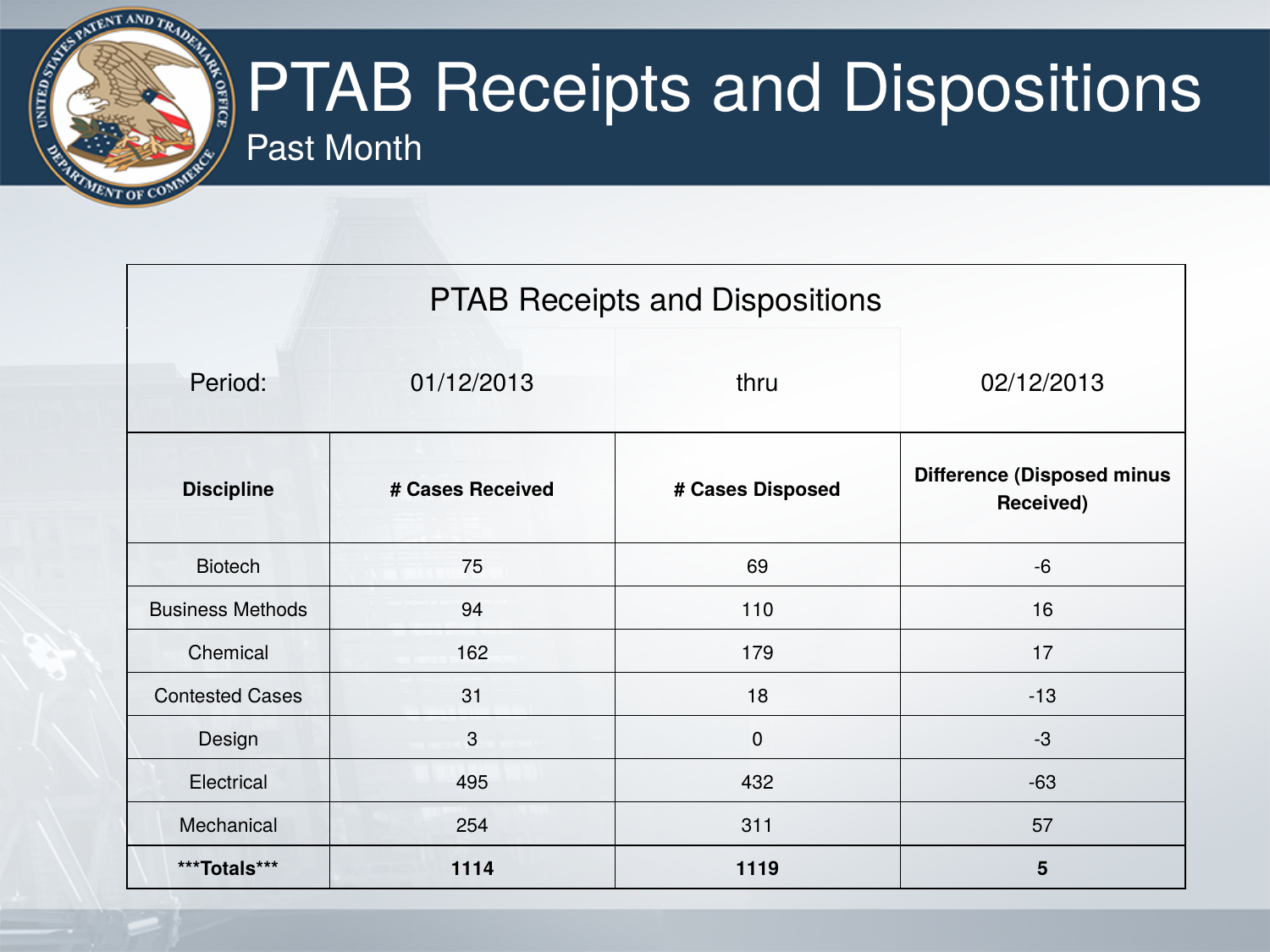

# PTAB Receipts and Dispositions Past Month
| PTAB Receipts and Dispositions |  |  |  |
| --- | --- | --- | --- |
| Period: | 01/12/2013 | thru | 02/12/2013 |
| Discipline | # Cases Received | # Cases Disposed | Difference (Disposed minus Received) |
| Biotech | 75 | 69 | -6 |
| Business Methods | 94 | 110 | 16 |
| Chemical | 162 | 179 | 17 |
| Contested Cases | 31 | 18 | -13 |
| Design | 3 | 0 | -3 |
| Electrical | 495 | 432 | -63 |
| Mechanical | 254 | 311 | 57 |
| \*\*\*Totals\*\*\* | 1114 | 1119 | 5 |